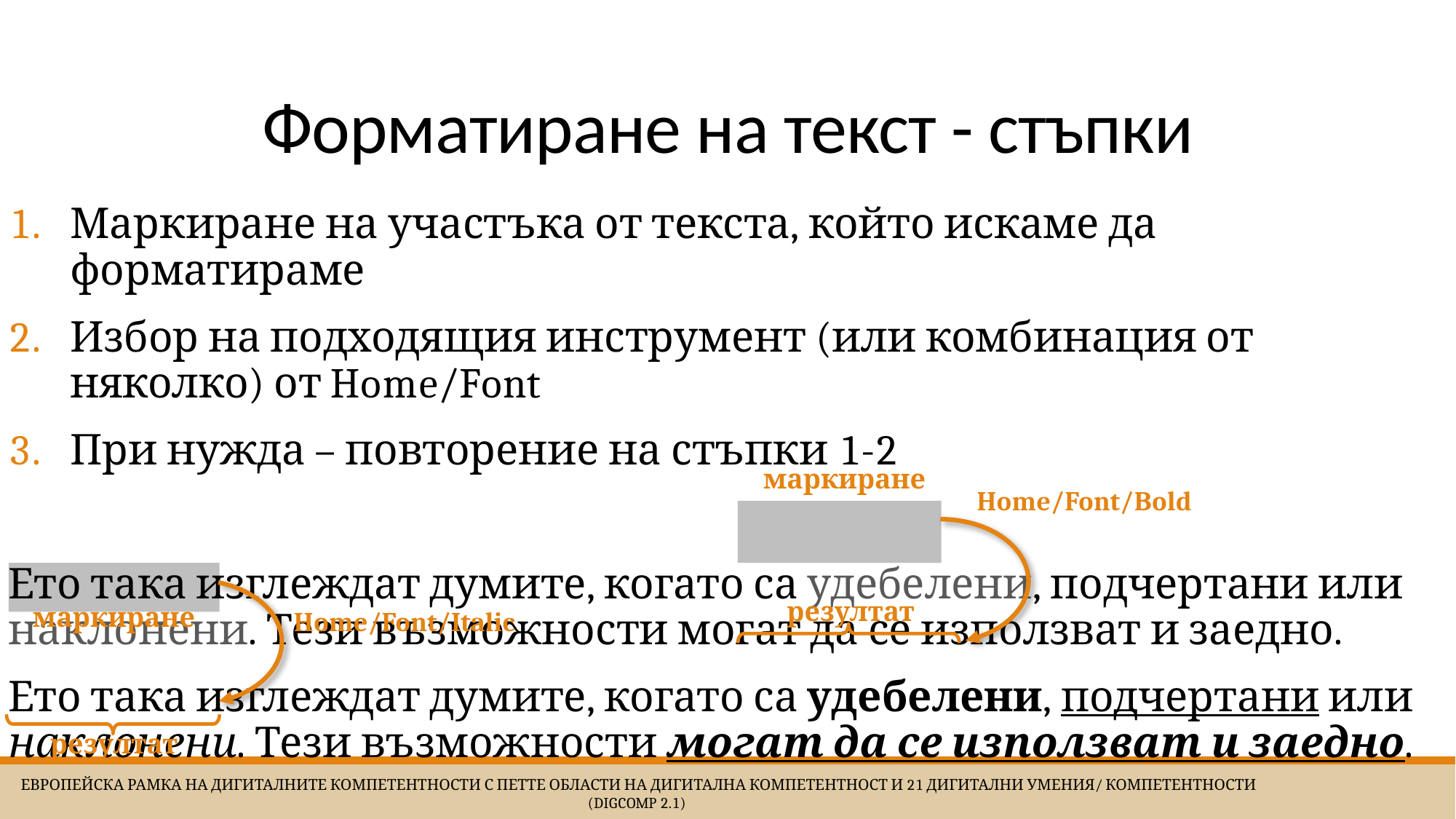

# Форматиране на текст - стъпки
Маркиране на участъка от текста, който искаме да форматираме
Избор на подходящия инструмент (или комбинация от няколко) от Home/Font
При нужда – повторение на стъпки 1-2

Ето така изглеждат думите, когато са удебелени, подчертани или наклонени. Тези възможности могат да се използват и заедно.
Ето така изглеждат думите, когато са удебелени, подчертани или наклонени. Тези възможности могат да се използват и заедно.

маркиране
Home/Font/Bold

резултат
маркиране
Home/Font/Italic

резултат
 Европейска Рамка на дигиталните компетентности с петте области на дигитална компетентност и 21 дигитални умения/ компетентности (DigComp 2.1)